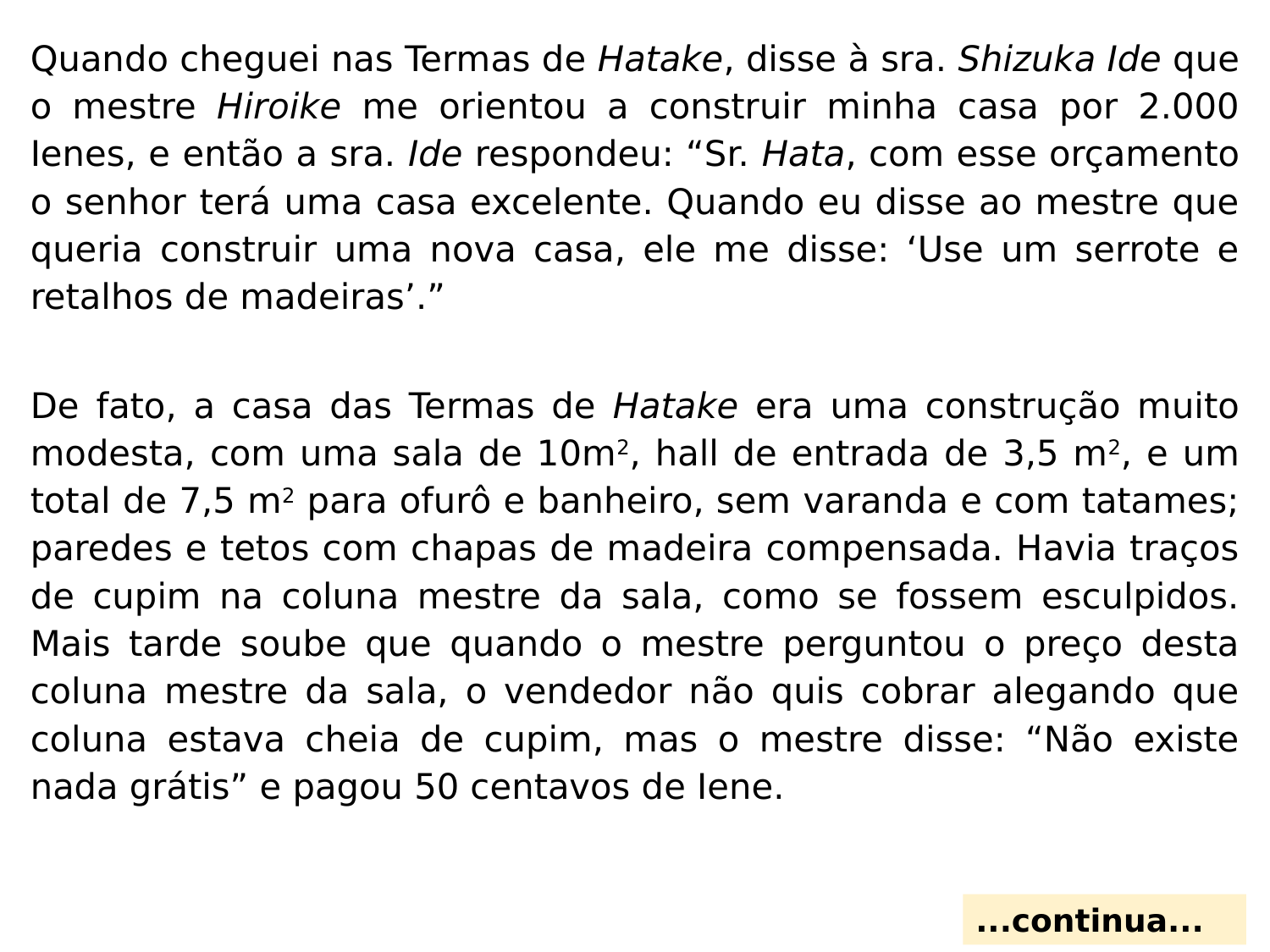

Quando cheguei nas Termas de Hatake, disse à sra. Shizuka Ide que o mestre Hiroike me orientou a construir minha casa por 2.000 Ienes, e então a sra. Ide respondeu: “Sr. Hata, com esse orçamento o senhor terá uma casa excelente. Quando eu disse ao mestre que queria construir uma nova casa, ele me disse: ‘Use um serrote e retalhos de madeiras’.”
De fato, a casa das Termas de Hatake era uma construção muito modesta, com uma sala de 10m2, hall de entrada de 3,5 m2, e um total de 7,5 m2 para ofurô e banheiro, sem varanda e com tatames; paredes e tetos com chapas de madeira compensada. Havia traços de cupim na coluna mestre da sala, como se fossem esculpidos. Mais tarde soube que quando o mestre perguntou o preço desta coluna mestre da sala, o vendedor não quis cobrar alegando que coluna estava cheia de cupim, mas o mestre disse: “Não existe nada grátis” e pagou 50 centavos de Iene.
...continua...